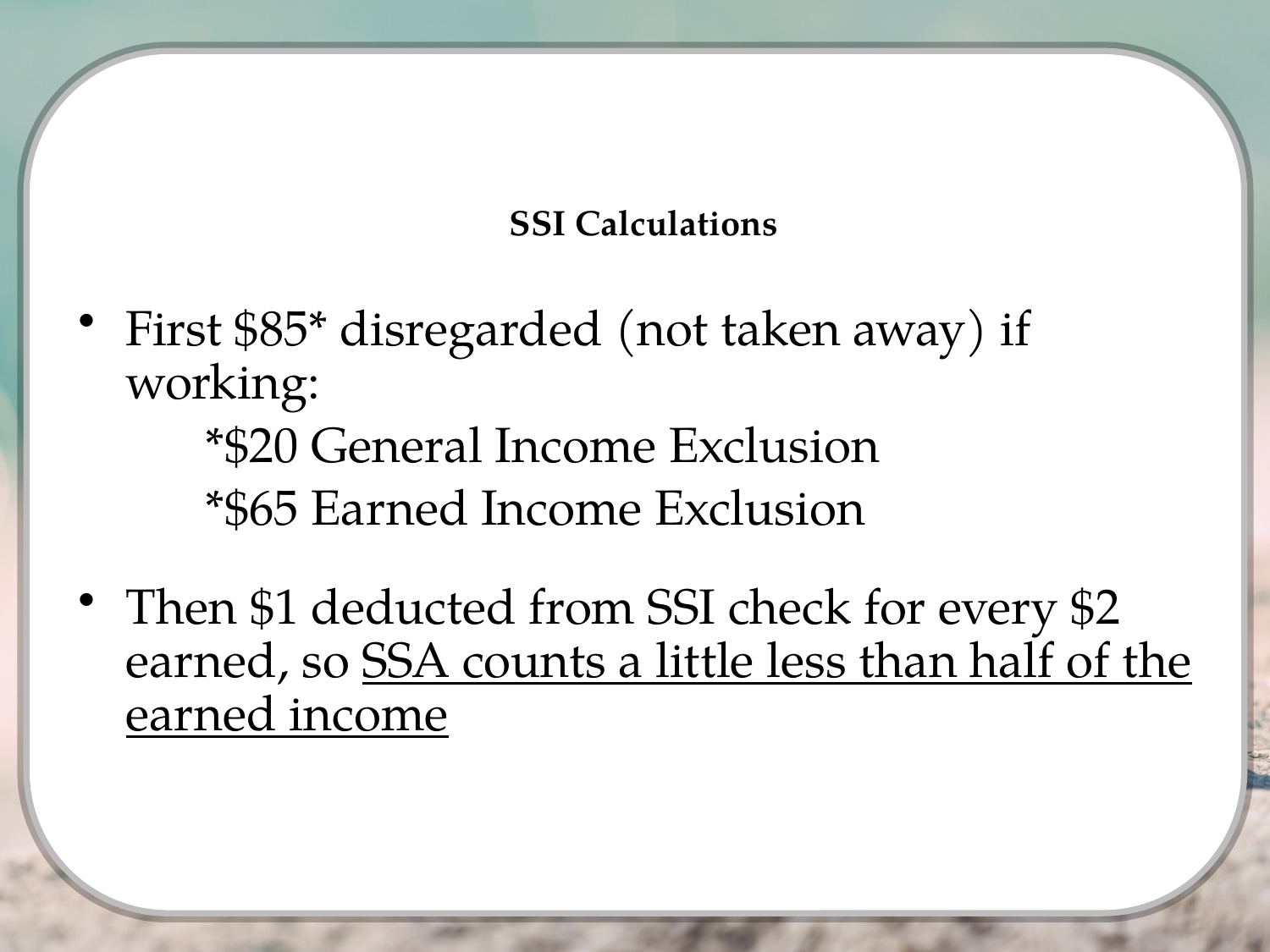

SSI Calculations

First $85* disregarded (not taken away) if working:
	*$20 General Income Exclusion
	*$65 Earned Income Exclusion

Then $1 deducted from SSI check for every $2 earned, so SSA counts a little less than half of the earned income